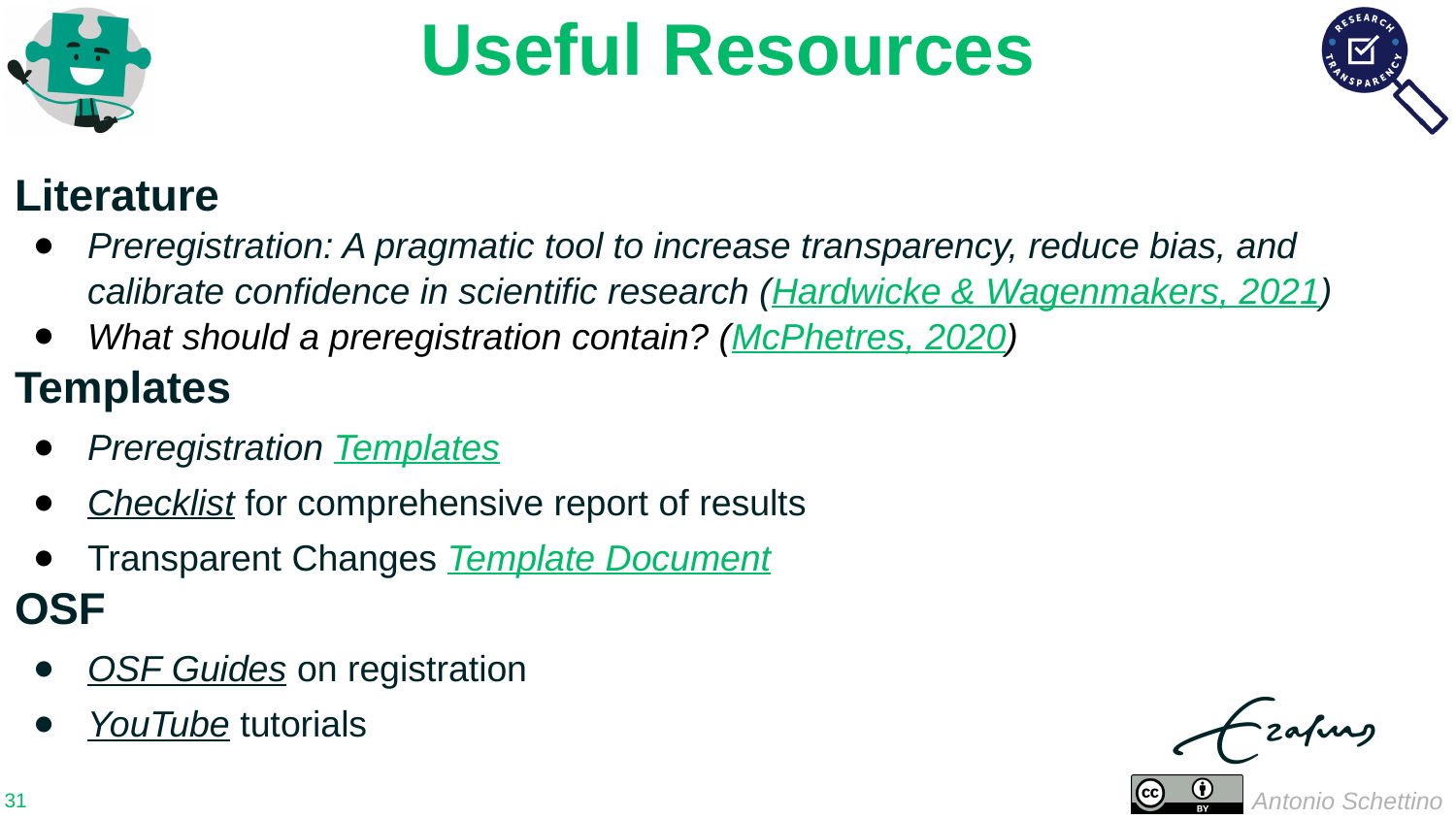

Useful Resources
Literature
Preregistration: A pragmatic tool to increase transparency, reduce bias, and calibrate confidence in scientific research (Hardwicke & Wagenmakers, 2021)
What should a preregistration contain? (McPhetres, 2020)
Templates
Preregistration Templates
Checklist for comprehensive report of results
Transparent Changes Template Document
OSF
OSF Guides on registration
YouTube tutorials